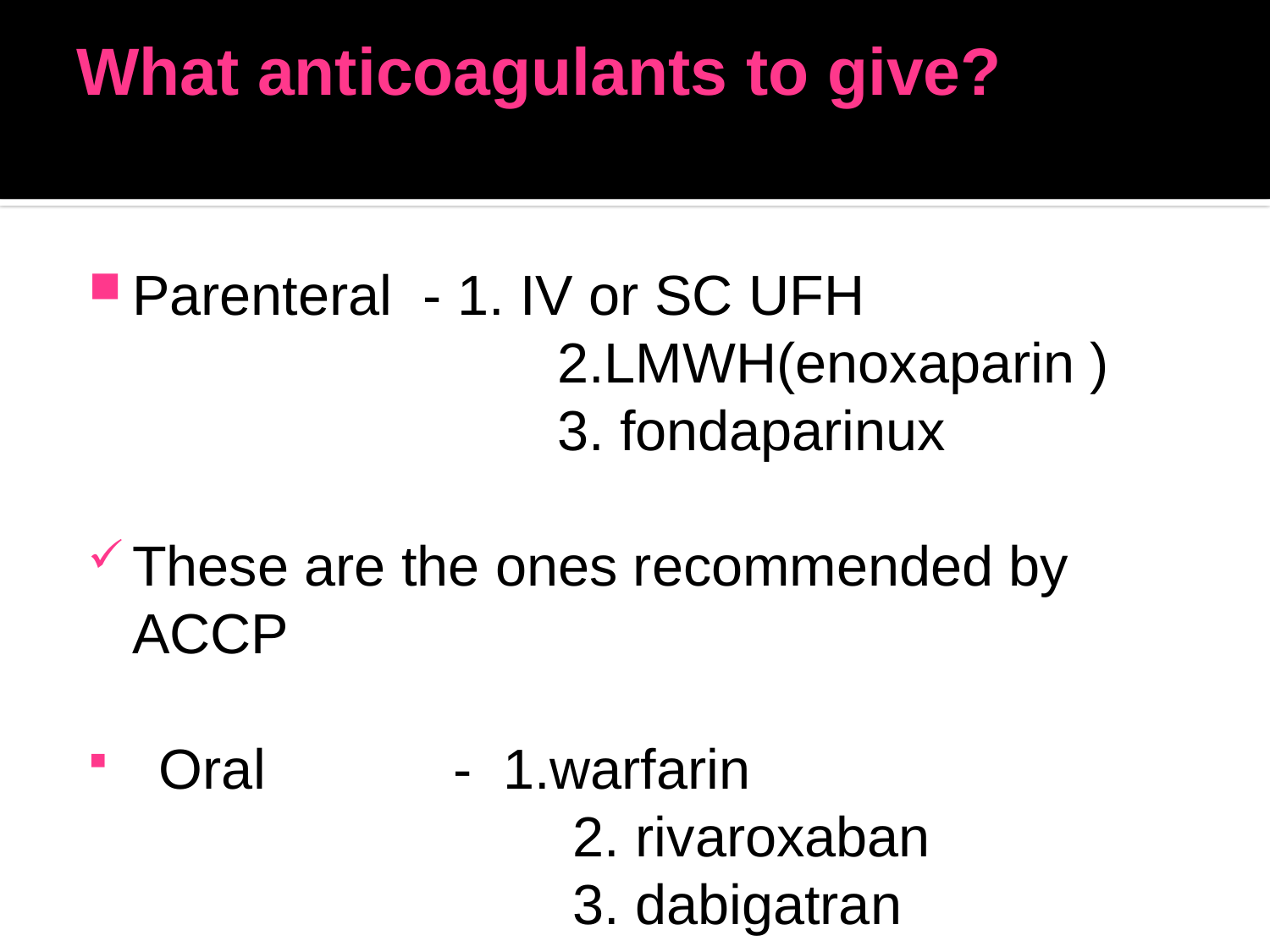

# What anticoagulants to give?
Parenteral  - 1. IV or SC UFH
                              2.LMWH(enoxaparin )
                              3. fondaparinux

These are the ones recommended by ACCP

Oral            -  1.warfarin
                               2. rivaroxaban
                               3. dabigatran